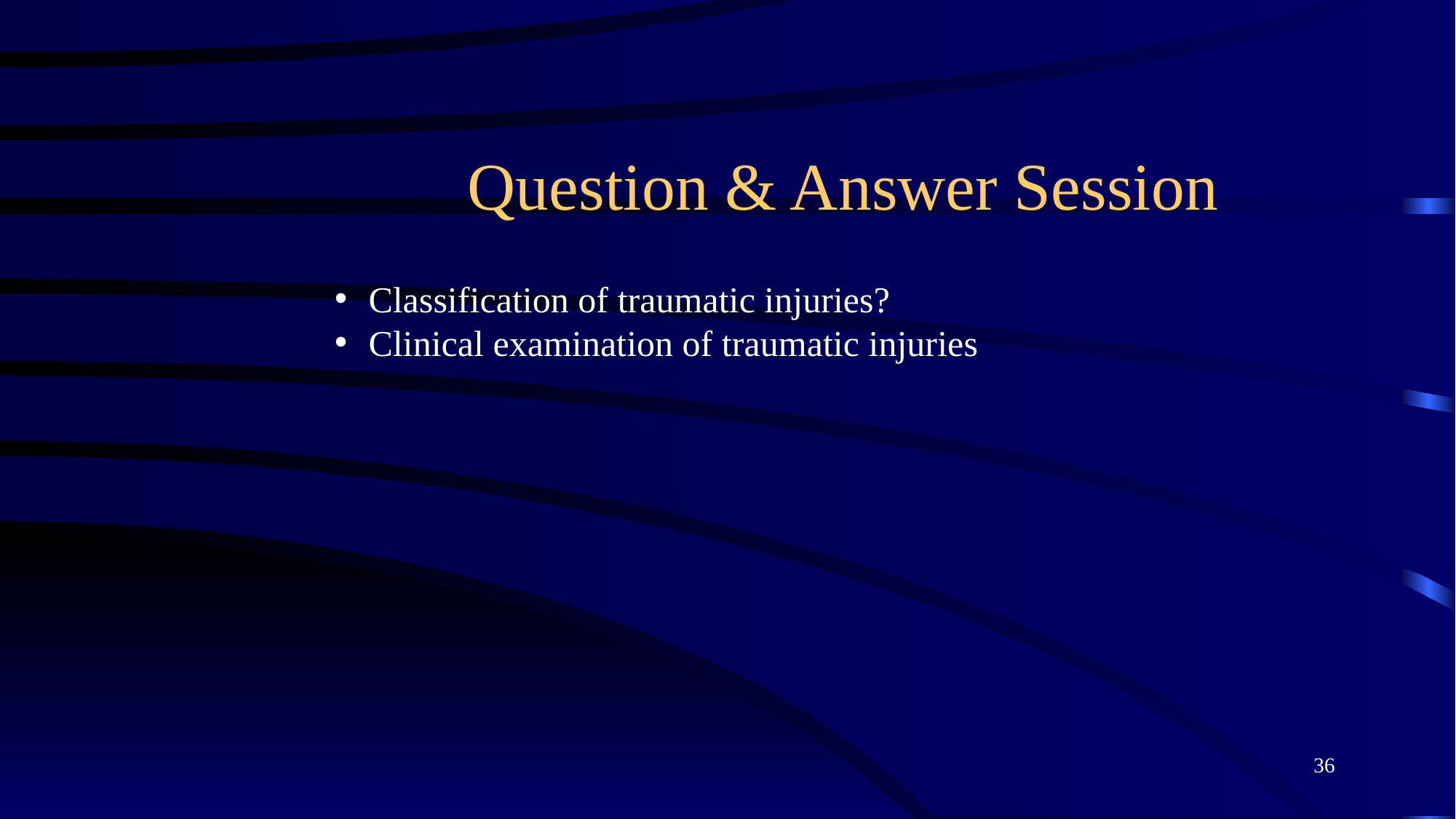

# Question & Answer Session
Classification of traumatic injuries?
Clinical examination of traumatic injuries
36